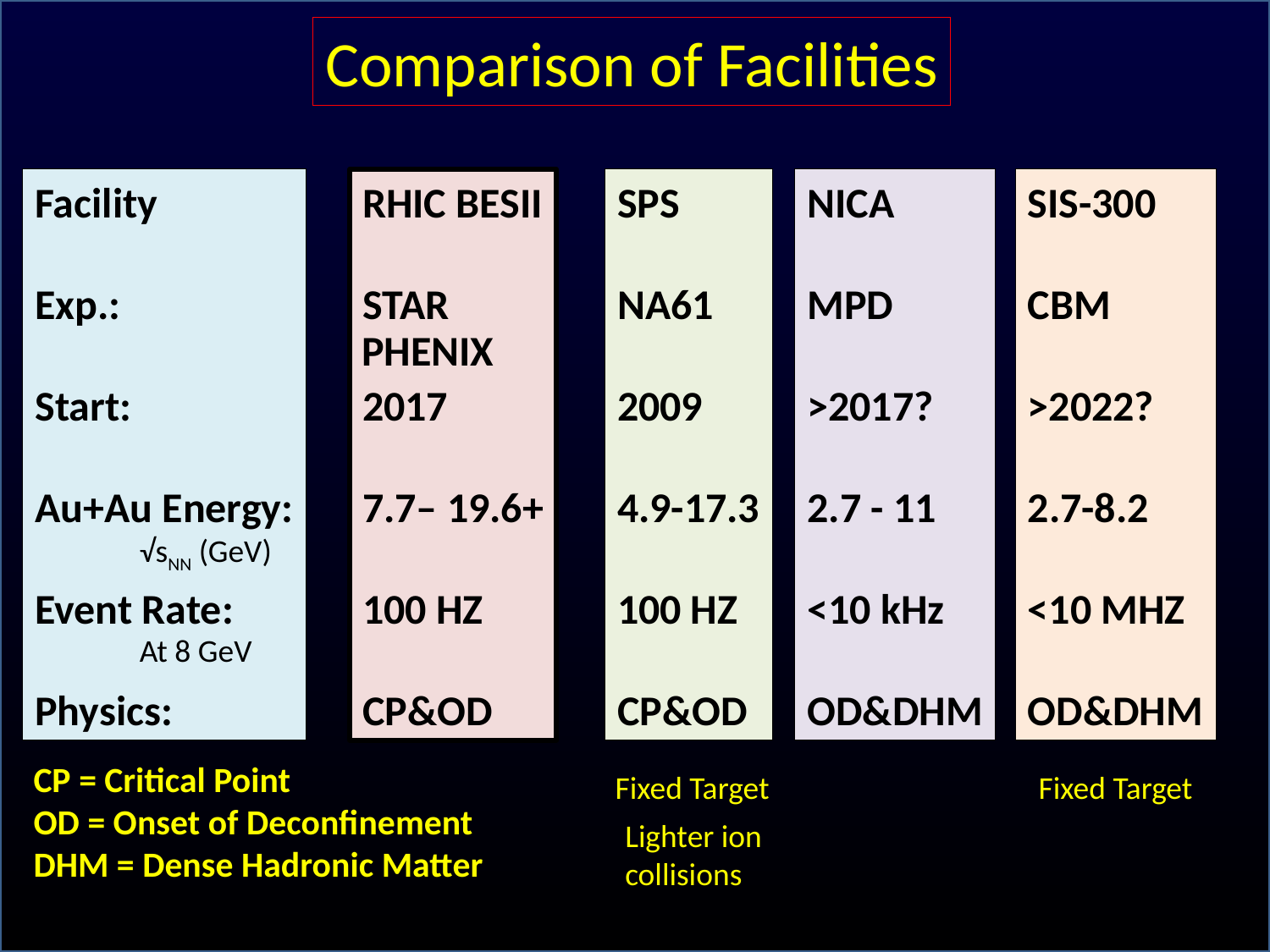

Comparison of Facilities
Facility

Exp.:

Start:

Au+Au Energy:

Event Rate:

Physics:
RHIC BESII

STAR

2017

7.7– 19.6+

100 HZ

CP&OD
SPS

NA61

2009

4.9-17.3

100 HZ

CP&OD
NICA

MPD

>2017?

2.7 - 11

<10 kHz

OD&DHM
SIS-300

CBM

>2022?

2.7-8.2

<10 MHZ

OD&DHM
PHENIX

√sNN (GeV)
At 8 GeV
CP = Critical Point
OD = Onset of Deconfinement
DHM = Dense Hadronic Matter
Fixed Target
Fixed Target
Lighter ion
collisions